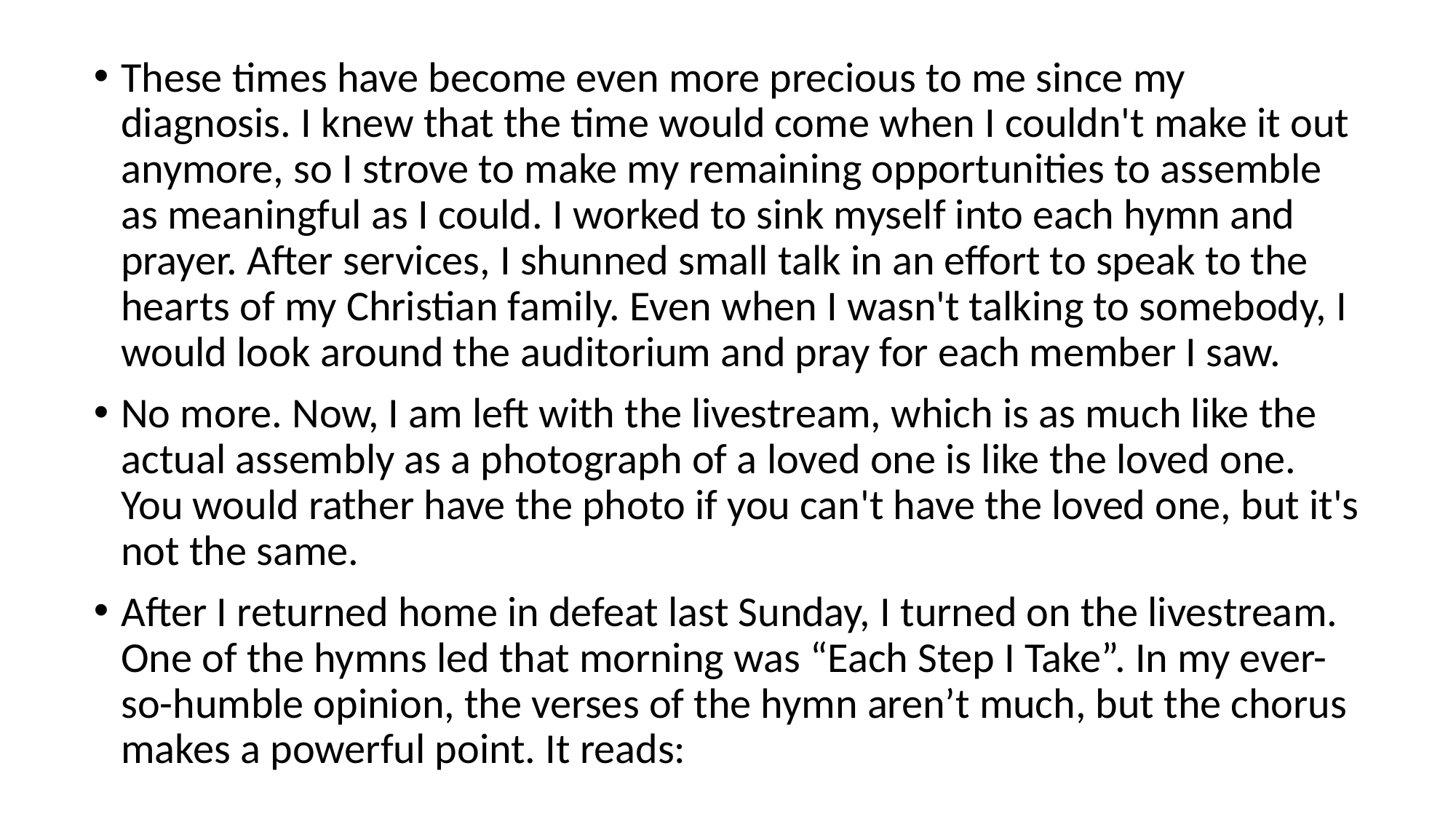

These times have become even more precious to me since my diagnosis. I knew that the time would come when I couldn't make it out anymore, so I strove to make my remaining opportunities to assemble as meaningful as I could. I worked to sink myself into each hymn and prayer. After services, I shunned small talk in an effort to speak to the hearts of my Christian family. Even when I wasn't talking to somebody, I would look around the auditorium and pray for each member I saw.
No more. Now, I am left with the livestream, which is as much like the actual assembly as a photograph of a loved one is like the loved one. You would rather have the photo if you can't have the loved one, but it's not the same.
After I returned home in defeat last Sunday, I turned on the livestream. One of the hymns led that morning was “Each Step I Take”. In my ever-so-humble opinion, the verses of the hymn aren’t much, but the chorus makes a powerful point. It reads: